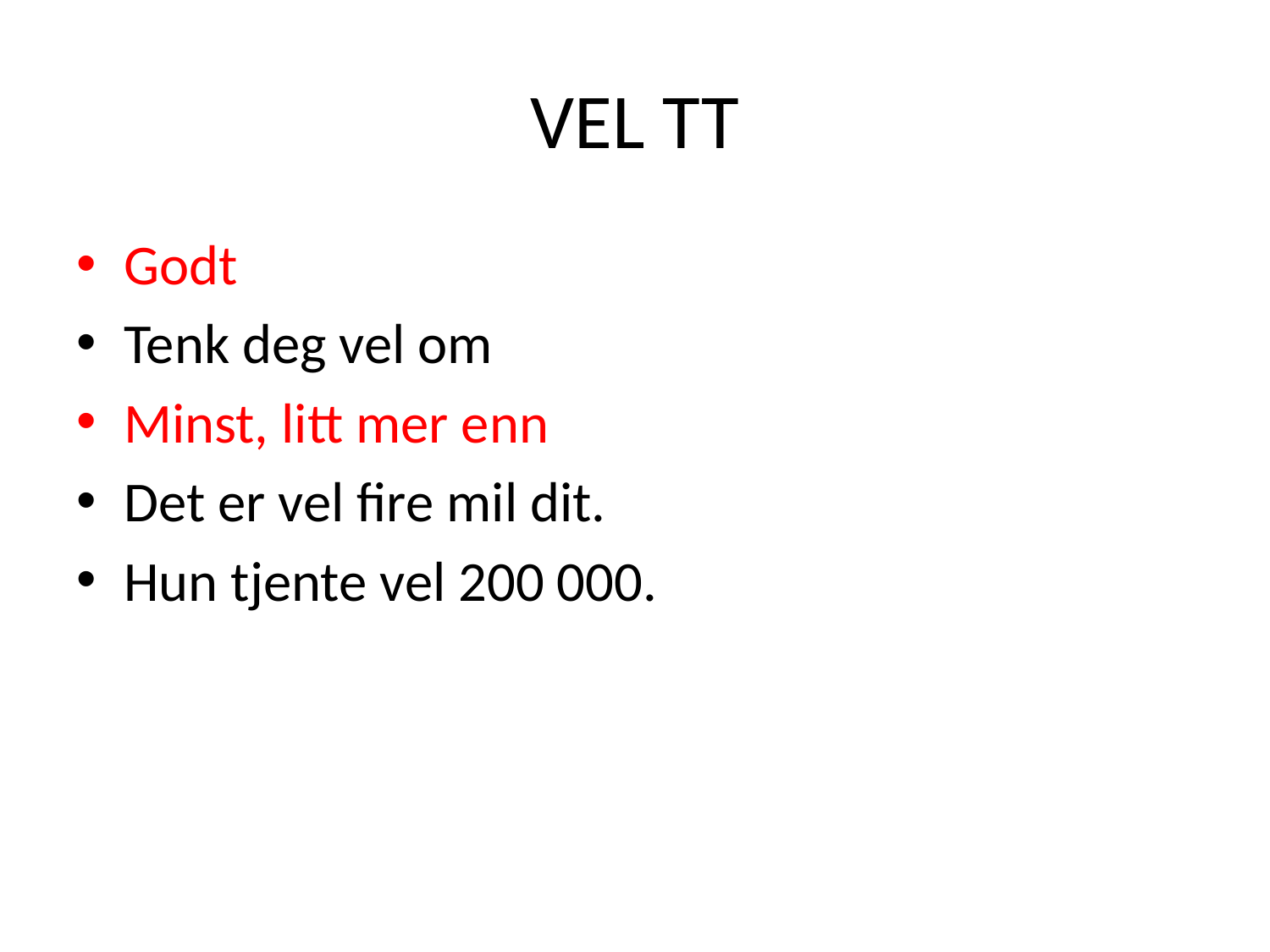

# VEL TT
Godt
Tenk deg vel om
Minst, litt mer enn
Det er vel fire mil dit.
Hun tjente vel 200 000.